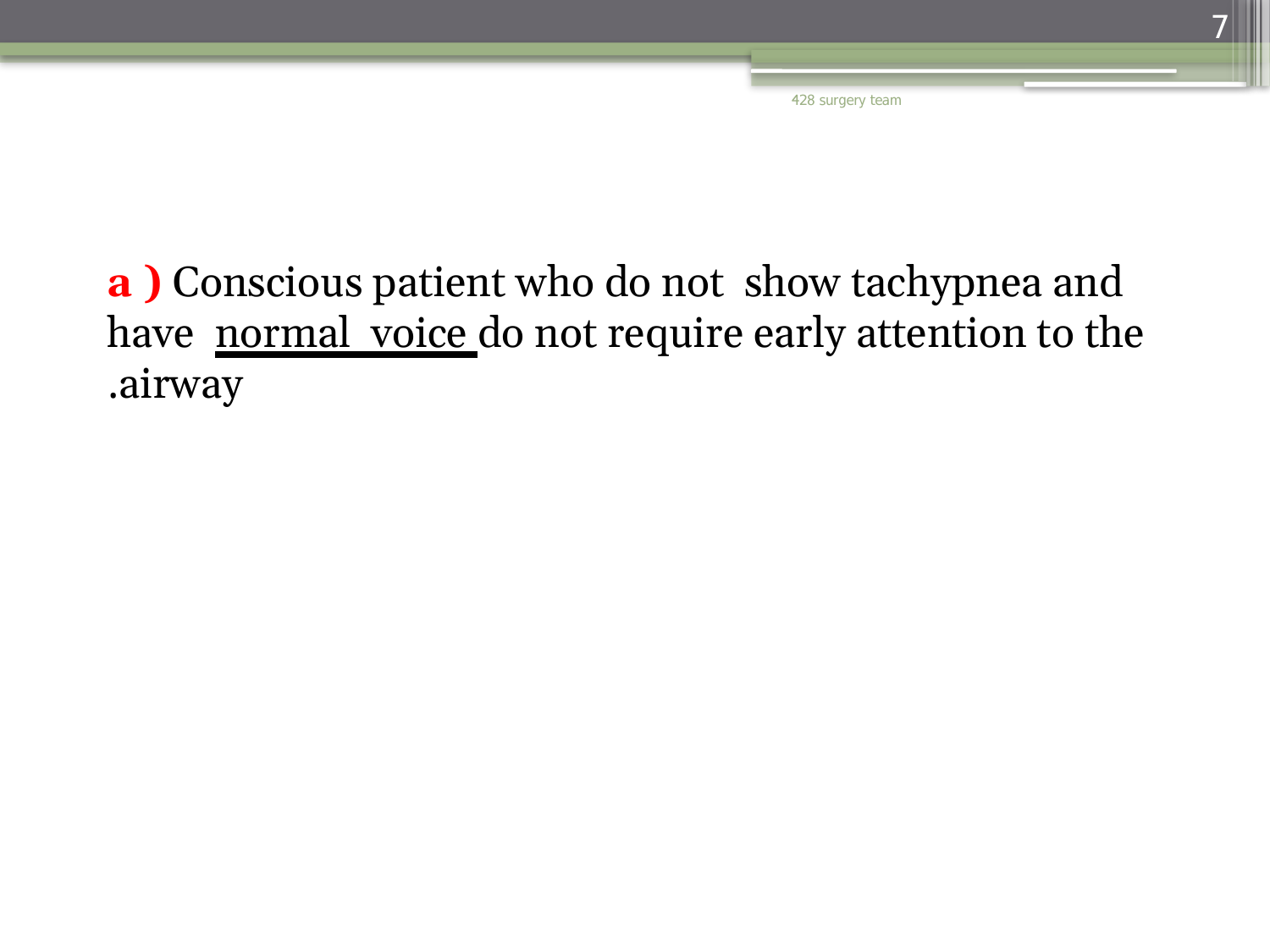

7
428 surgery team

a ) Conscious patient who do not  show tachypnea and have  normal  voice do not require early attention to the airway.